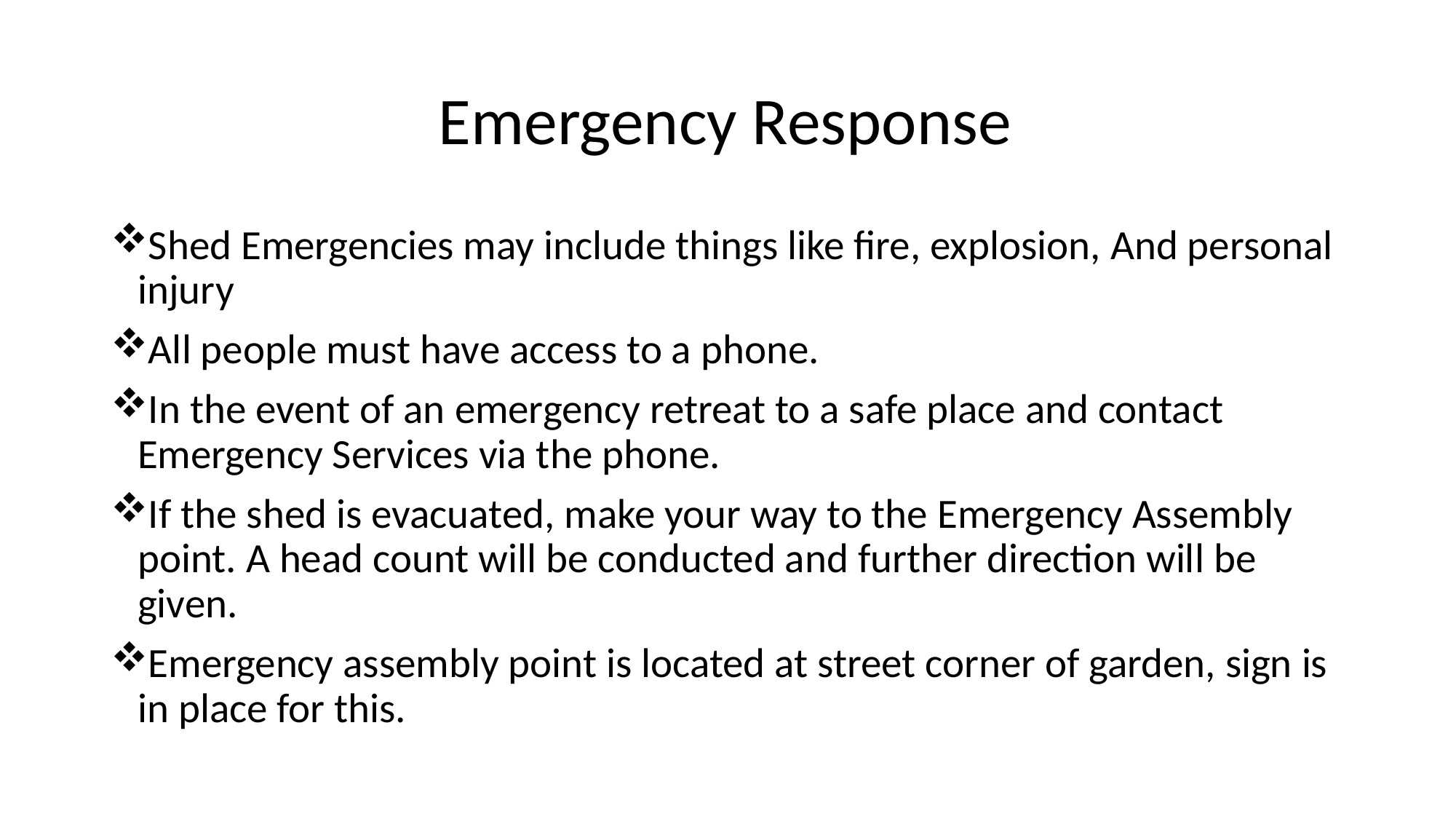

# Emergency Response
Shed Emergencies may include things like fire, explosion, And personal injury
All people must have access to a phone.
In the event of an emergency retreat to a safe place and contact Emergency Services via the phone.
If the shed is evacuated, make your way to the Emergency Assembly point. A head count will be conducted and further direction will be given.
Emergency assembly point is located at street corner of garden, sign is in place for this.